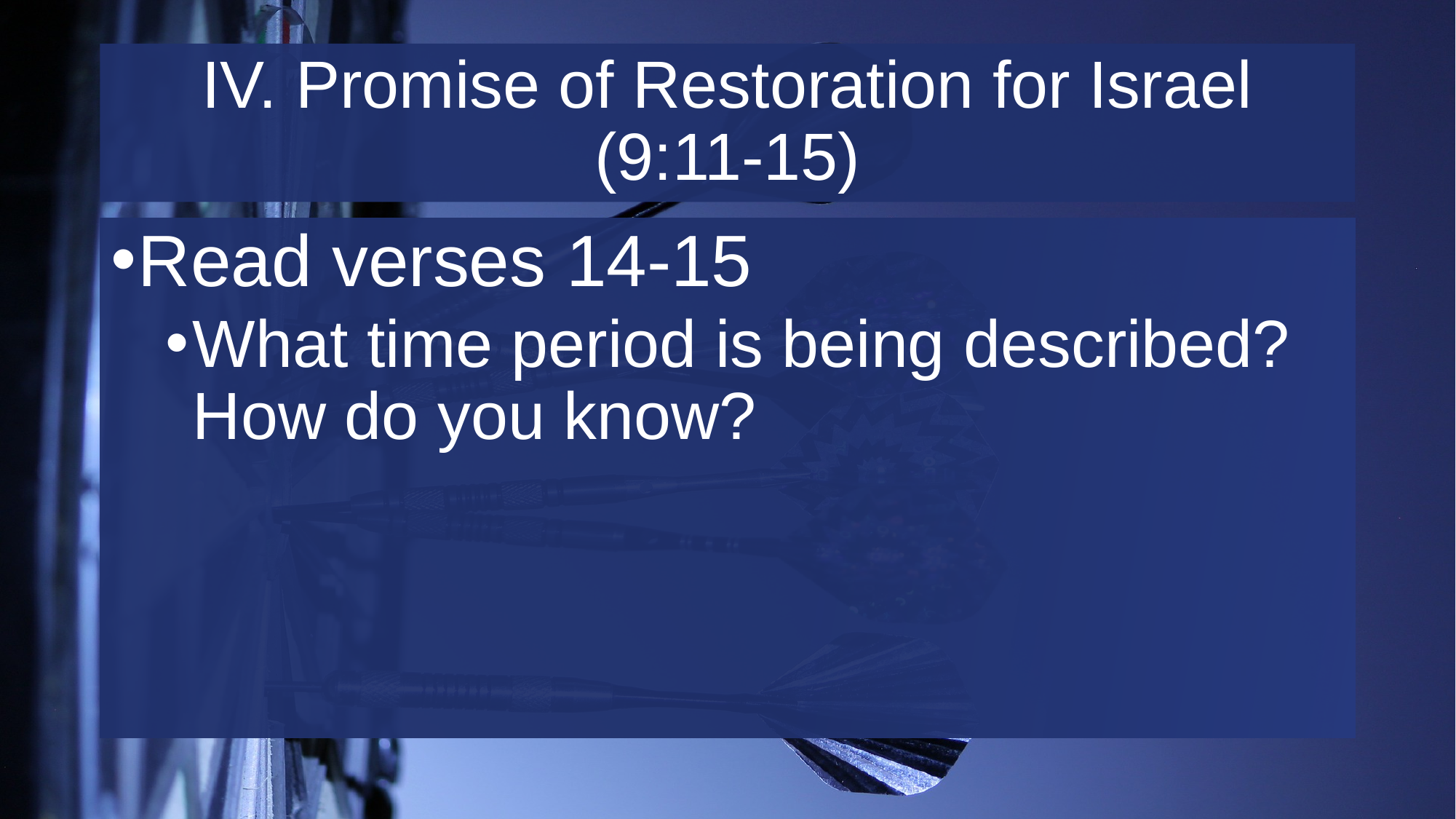

# IV. Promise of Restoration for Israel (9:11-15)
Read verses 14-15
What time period is being described? How do you know?